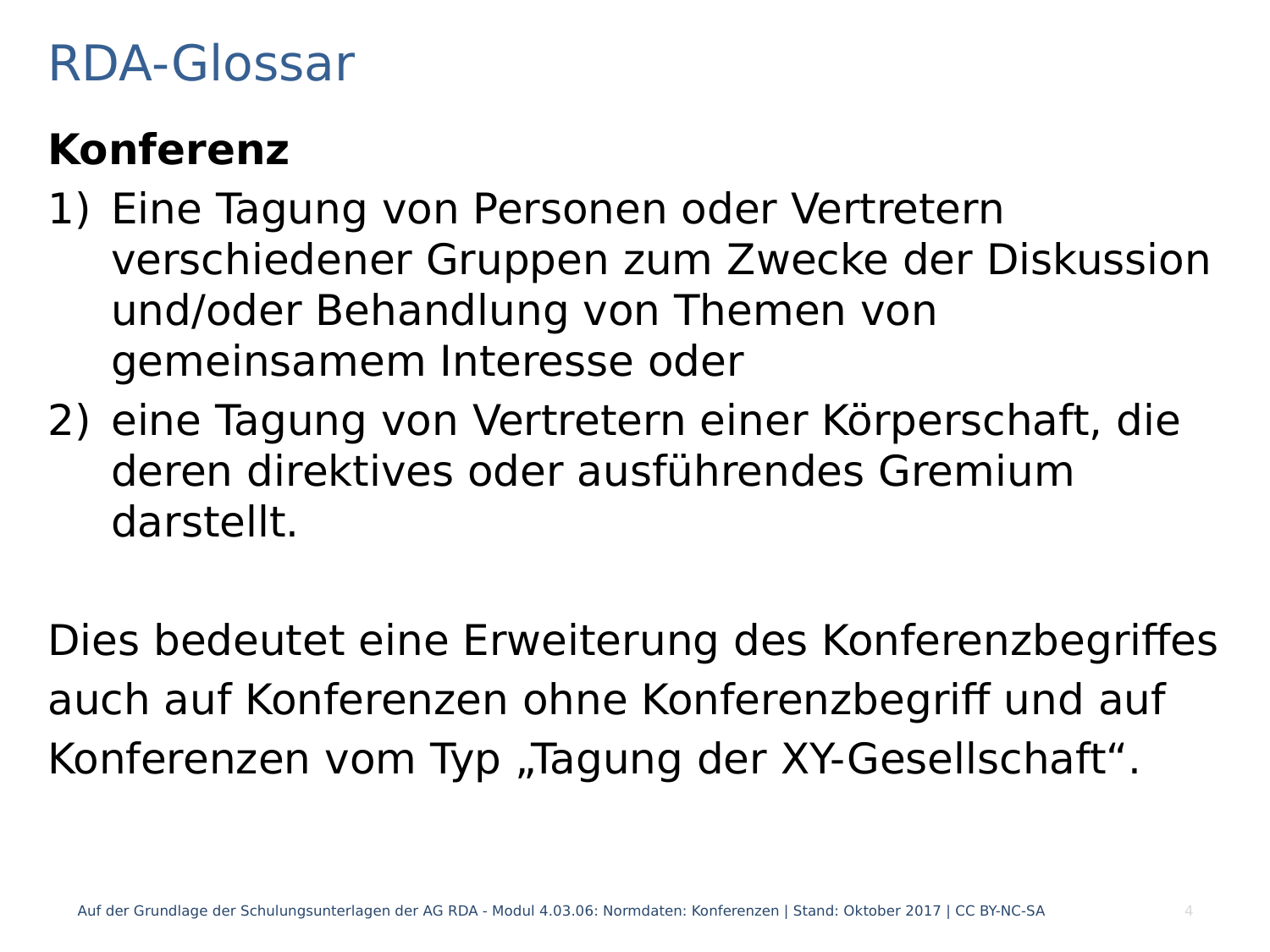

# RDA-Glossar
Konferenz
Eine Tagung von Personen oder Vertretern verschiedener Gruppen zum Zwecke der Diskussion und/oder Behandlung von Themen von gemeinsamem Interesse oder
eine Tagung von Vertretern einer Körperschaft, die deren direktives oder ausführendes Gremium darstellt.

Dies bedeutet eine Erweiterung des Konferenzbegriffes
auch auf Konferenzen ohne Konferenzbegriff und auf
Konferenzen vom Typ „Tagung der XY-Gesellschaft“.
Auf der Grundlage der Schulungsunterlagen der AG RDA - Modul 4.03.06: Normdaten: Konferenzen | Stand: Oktober 2017 | CC BY-NC-SA
4